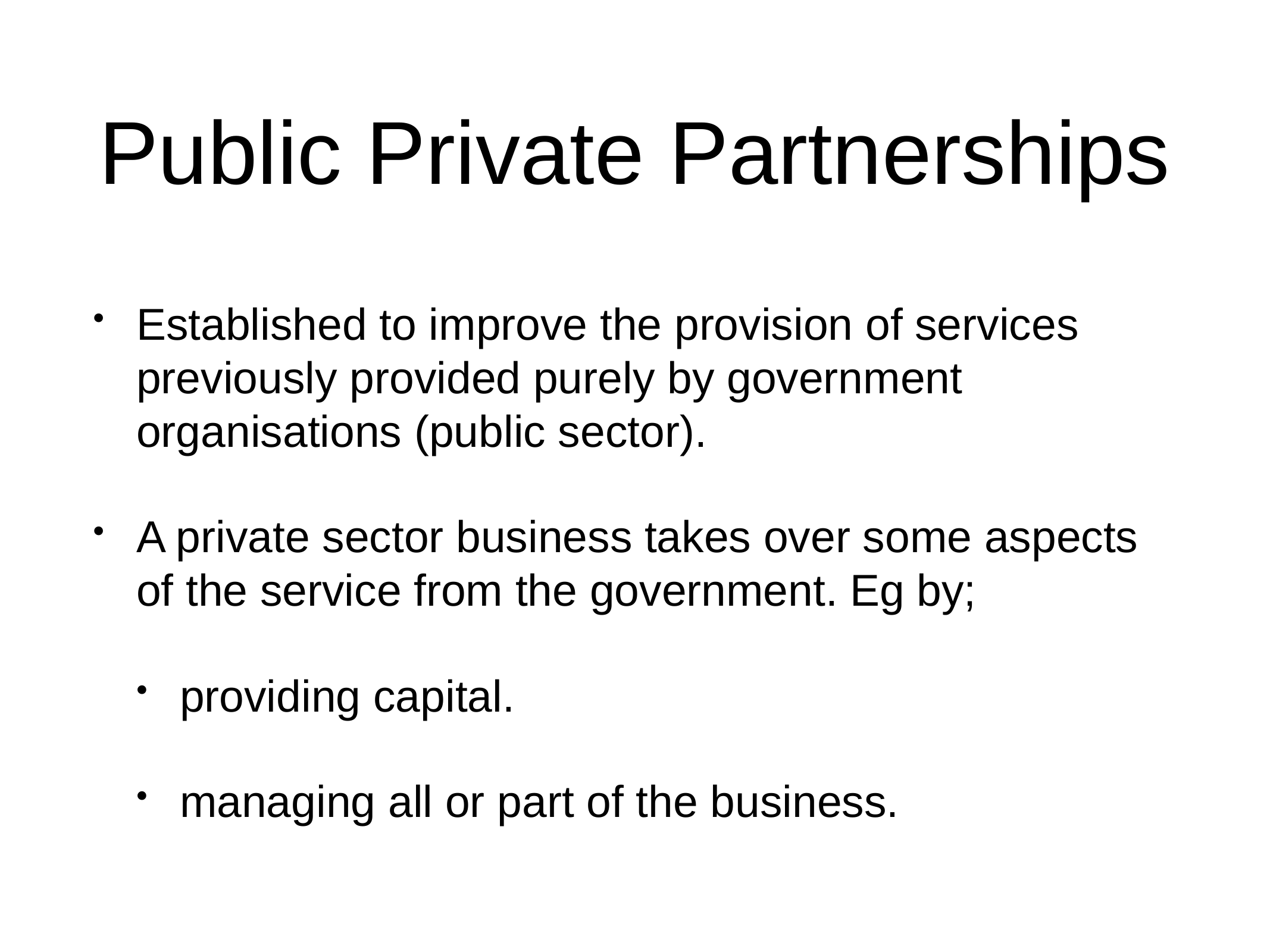

# Public Private Partnerships
Established to improve the provision of services previously provided purely by government organisations (public sector).
A private sector business takes over some aspects of the service from the government. Eg by;
providing capital.
managing all or part of the business.